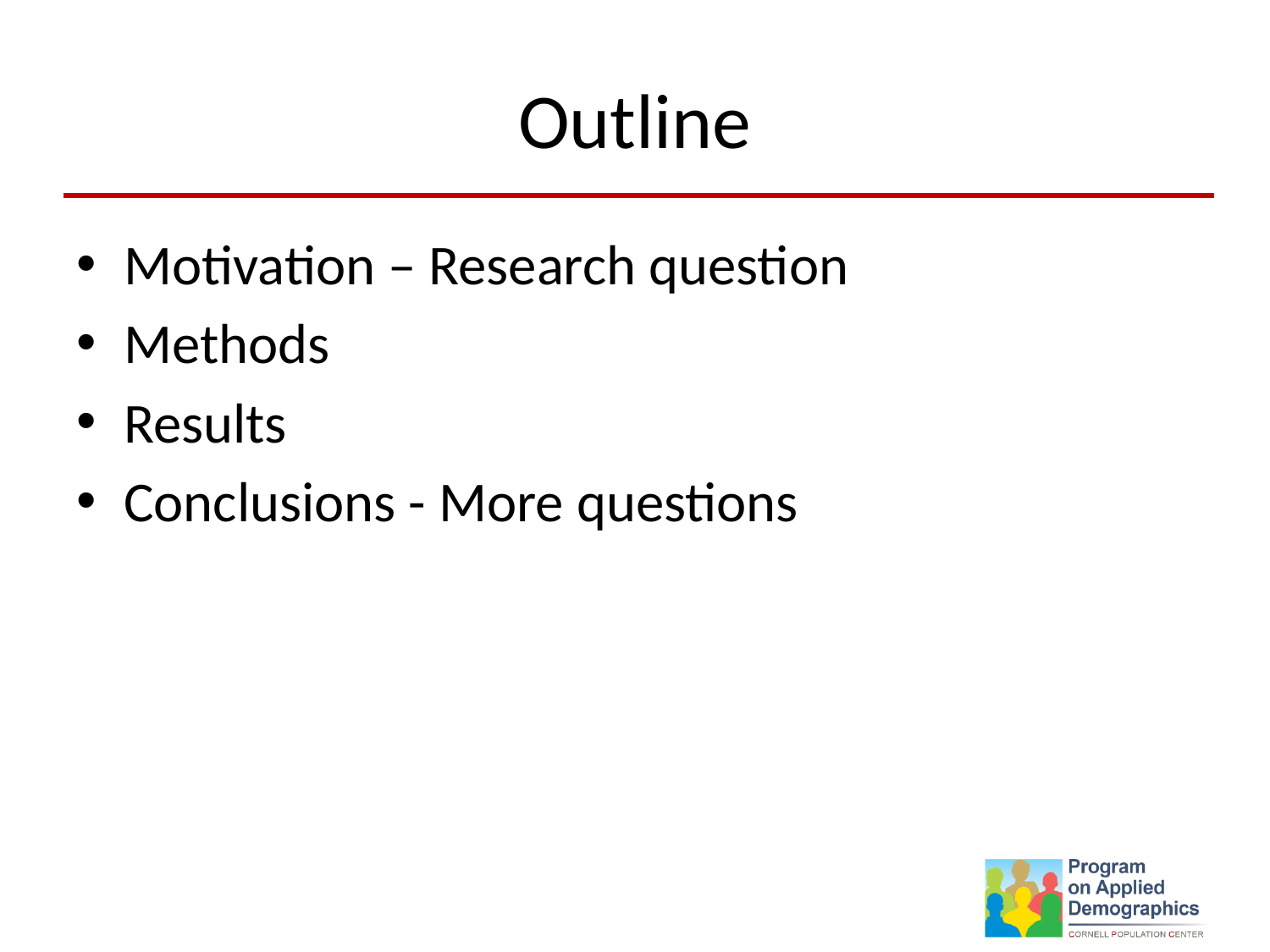

# Outline
Motivation – Research question
Methods
Results
Conclusions - More questions